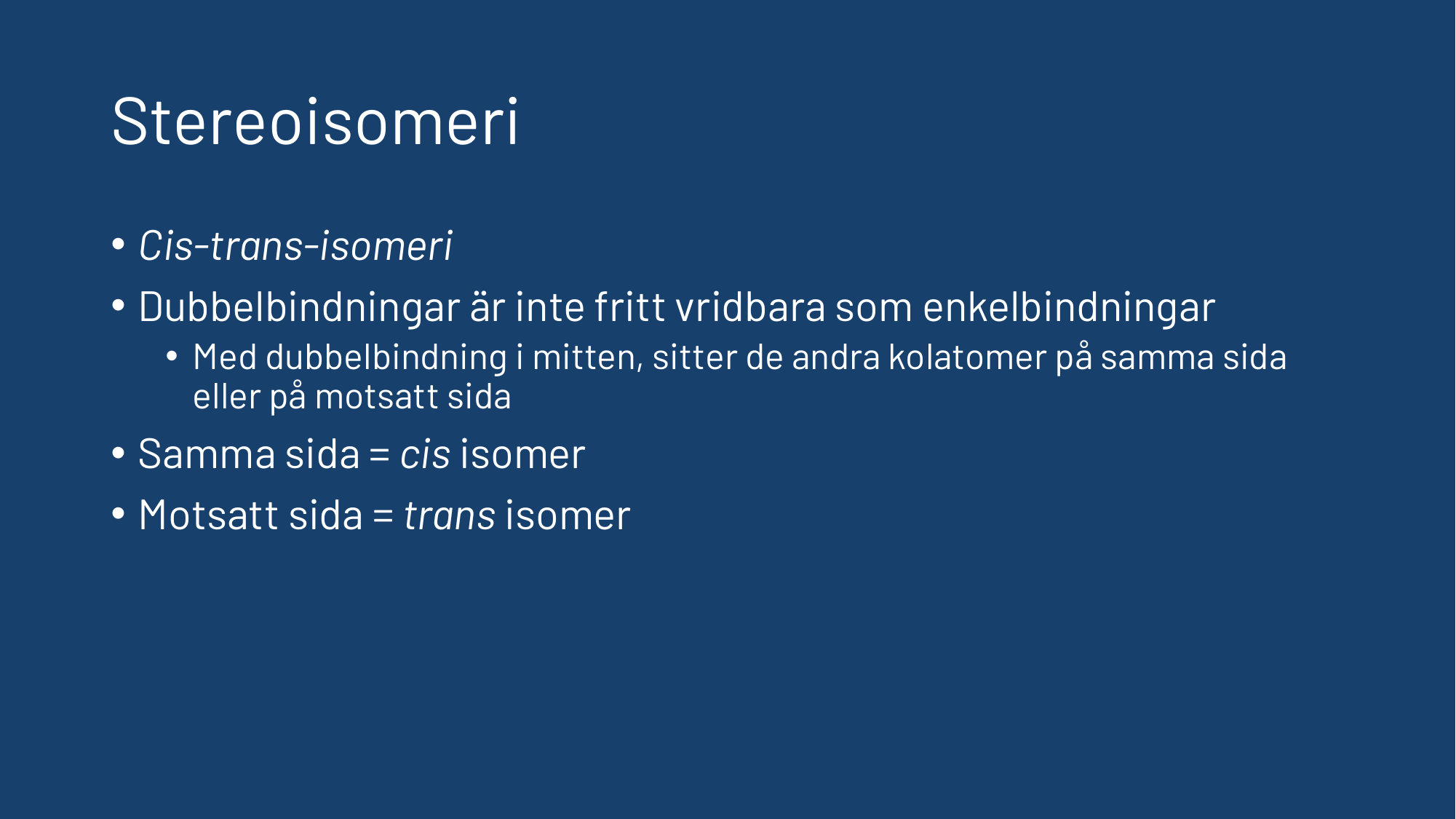

# Stereoisomeri
Cis-trans-isomeri
Dubbelbindningar är inte fritt vridbara som enkelbindningar
Med dubbelbindning i mitten, sitter de andra kolatomer på samma sida eller på motsatt sida
Samma sida = cis isomer
Motsatt sida = trans isomer